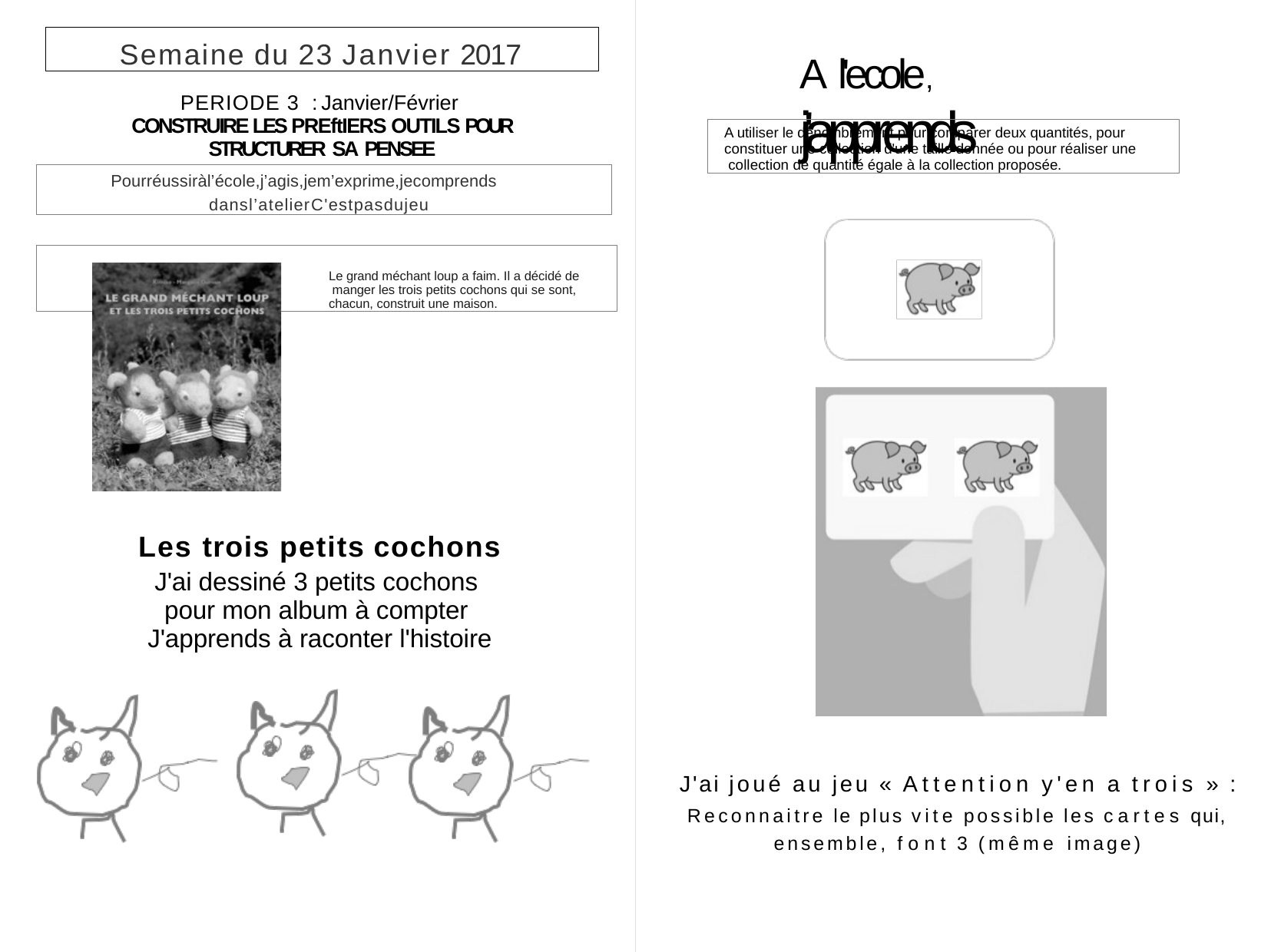

Semaine du 23 Janvier 2017
# A   l'ecole, j'apprends
PERIODE 3 : Janvier/Février  CONSTRUIRE LES PREftIERS OUTILS POUR  STRUCTURER  SA PENSEE
A utiliser le dénombrement pour comparer deux quantités, pour  constituer une collection d'une taille donnée ou pour réaliser une  collection de quantité égale à la collection proposée.
Pourréussiràl’école,j’agis,jem’exprime,jecomprends  dansl’atelierC'estpasdujeu

Le grand méchant loup a faim. Il a décidé de  manger les trois petits cochons qui se sont,  chacun, construit une maison.

Les trois petits cochons
J'ai dessiné 3 petits cochons  pour mon album à compter  J'apprends à raconter l'histoire

J'ai joué au jeu « Attention y'en a trois » :  Reconnaitre le plus vite possible les cartes qui,  ensemble, font 3 (même image)